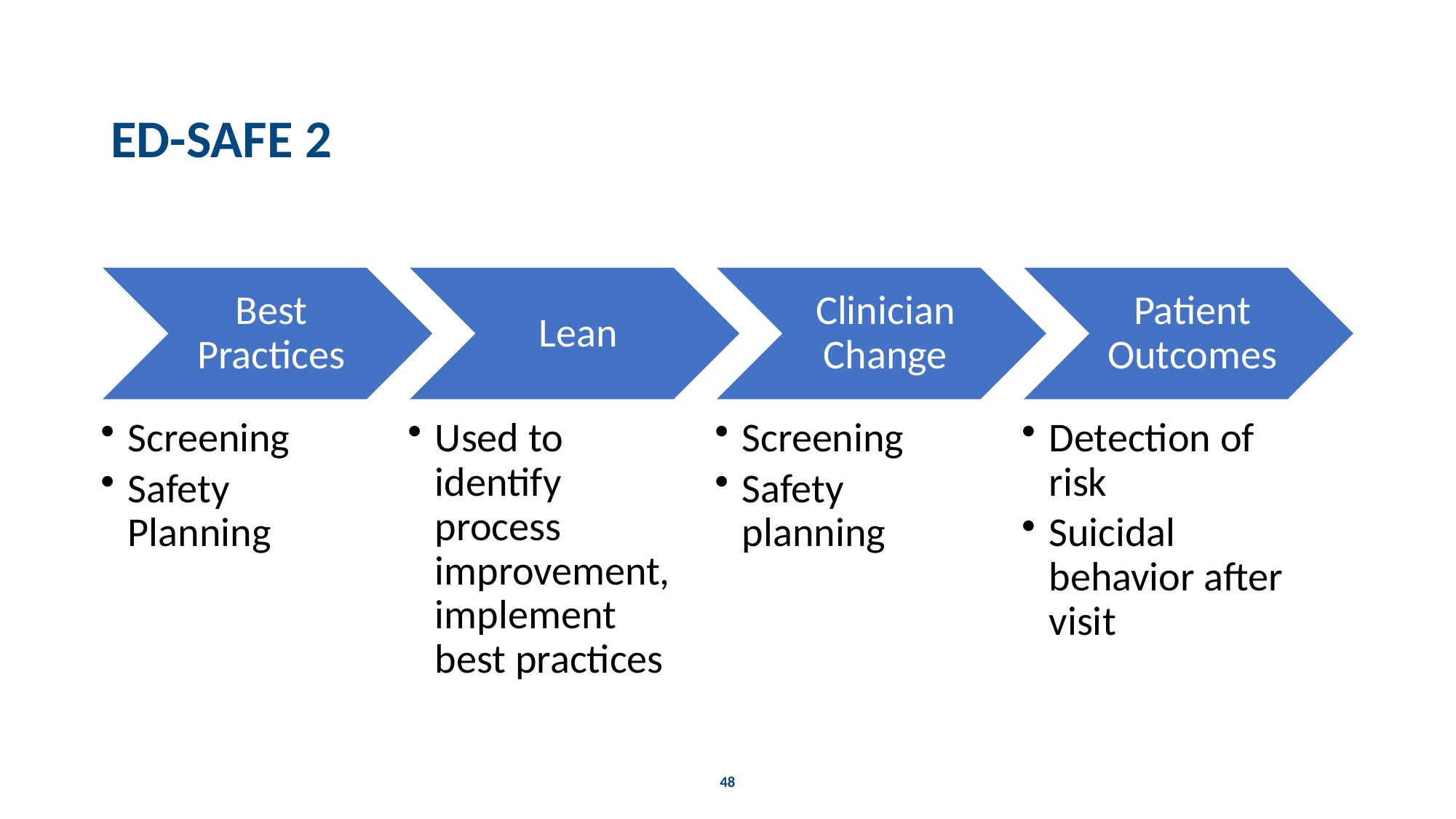

# ED-SAFE 2
Best Practices
Screening
Safety Planning
Lean
Used to identify process improvement, implement best practices
Clinician Change
Screening
Safety planning
Patient Outcomes
Detection of risk
Suicidal behavior after visit
48